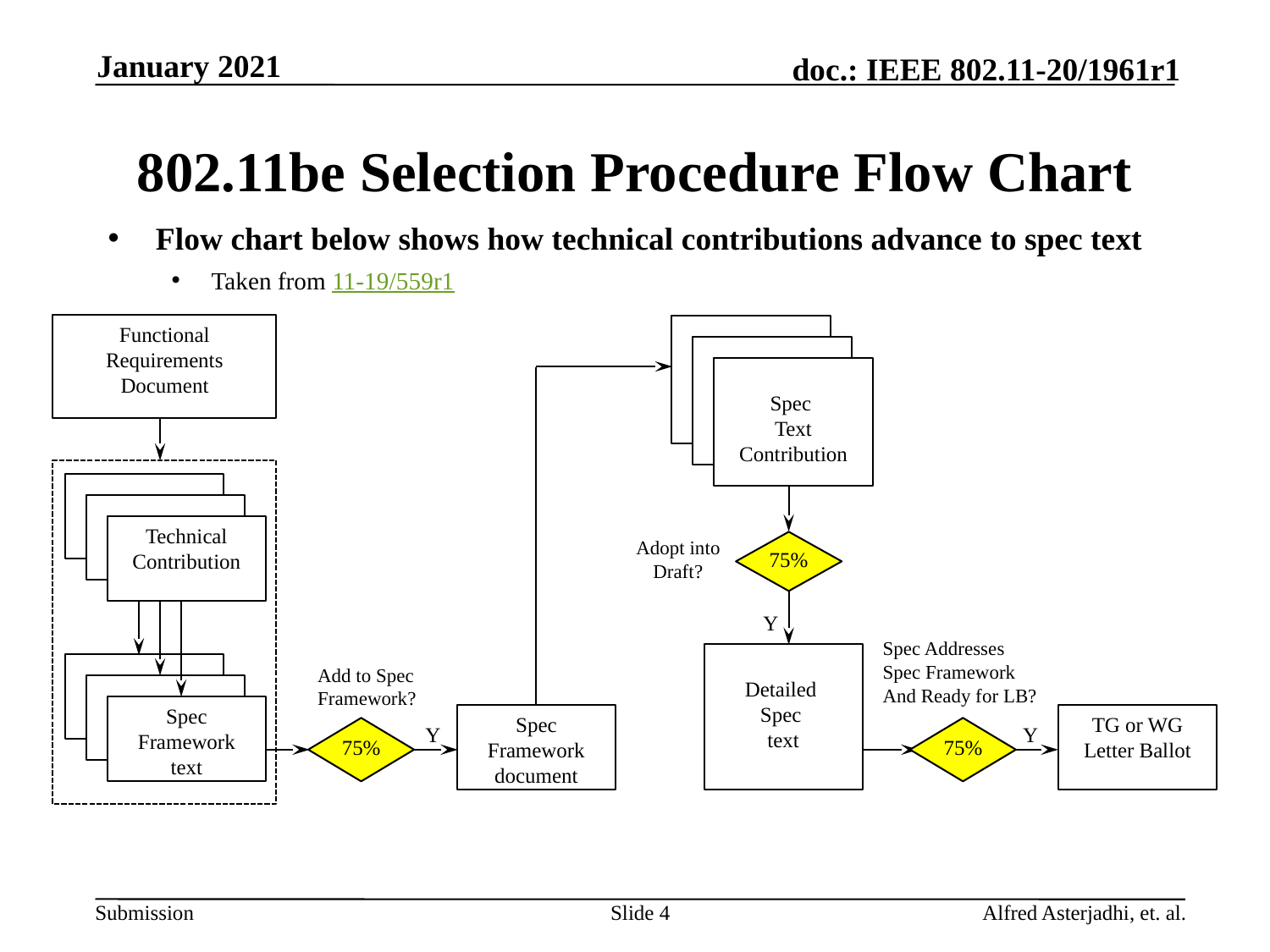

January 2021
# 802.11be Selection Procedure Flow Chart
Flow chart below shows how technical contributions advance to spec text
Taken from 11-19/559r1

Functional Requirements Document

Spec
Text Contribution

Technical Contribution
Adopt into
Draft?
75%
Y

Detailed
Spec
text

Add to Spec
Framework?

Spec Framework text
TG or WG Letter Ballot
Spec Framework document
Y
Y
75%
75%
Spec Addresses
Spec Framework
And Ready for LB?
Slide 4
Alfred Asterjadhi, et. al.